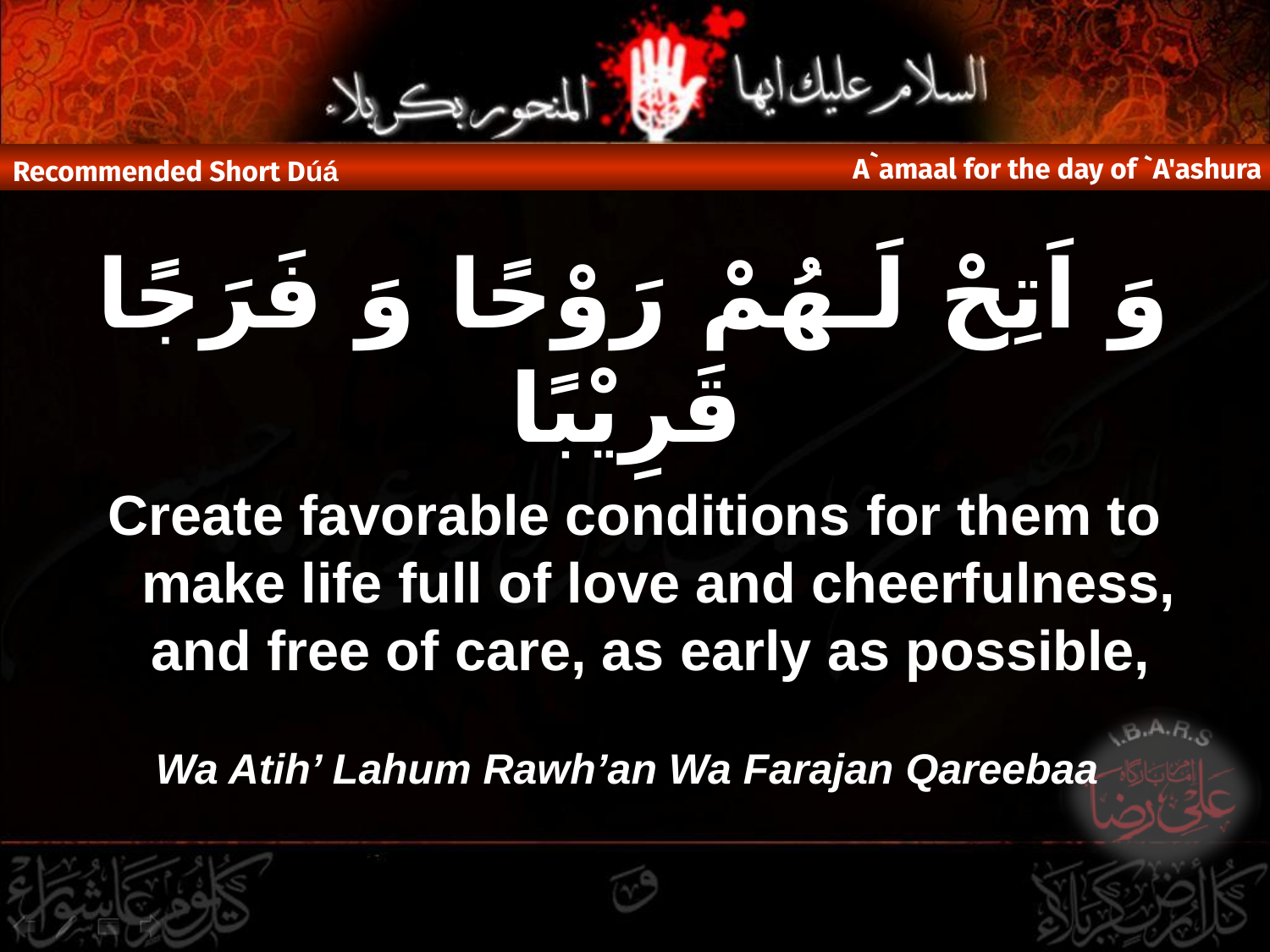

A`amaal for the day of `A'ashura
Recommended Short Dúá
وَ اَتِحْ لَـهُمْ رَوْحًا وَ فَرَجًا قَرِيْبًا
Create favorable conditions for them to make life full of love and cheerfulness, and free of care, as early as possible,
Wa Atih’ Lahum Rawh’an Wa Farajan Qareebaa